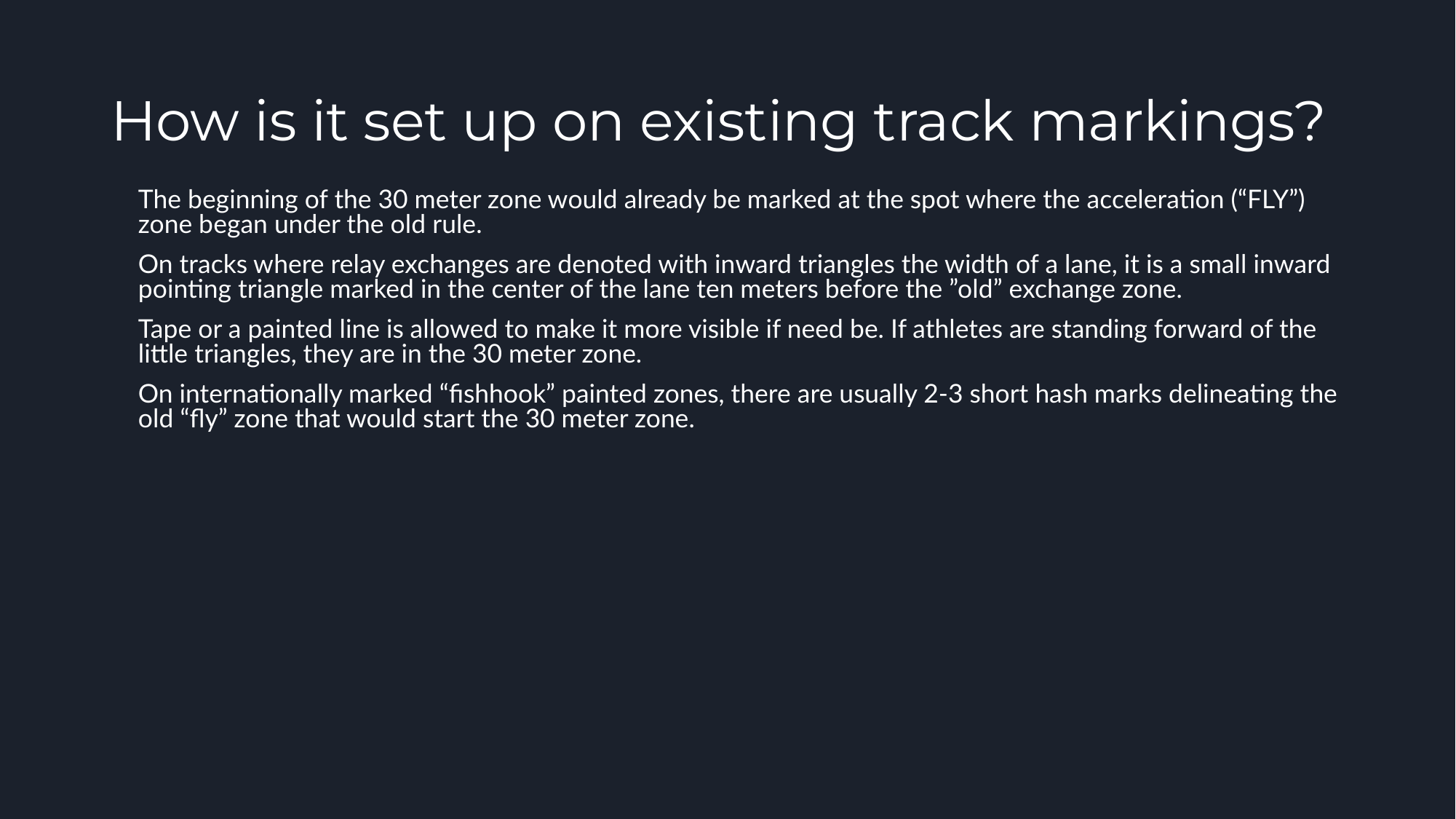

# How is it set up on existing track markings?
The beginning of the 30 meter zone would already be marked at the spot where the acceleration (“FLY”) zone began under the old rule.
On tracks where relay exchanges are denoted with inward triangles the width of a lane, it is a small inward pointing triangle marked in the center of the lane ten meters before the ”old” exchange zone.
Tape or a painted line is allowed to make it more visible if need be. If athletes are standing forward of the little triangles, they are in the 30 meter zone.
On internationally marked “fishhook” painted zones, there are usually 2-3 short hash marks delineating the old “fly” zone that would start the 30 meter zone.